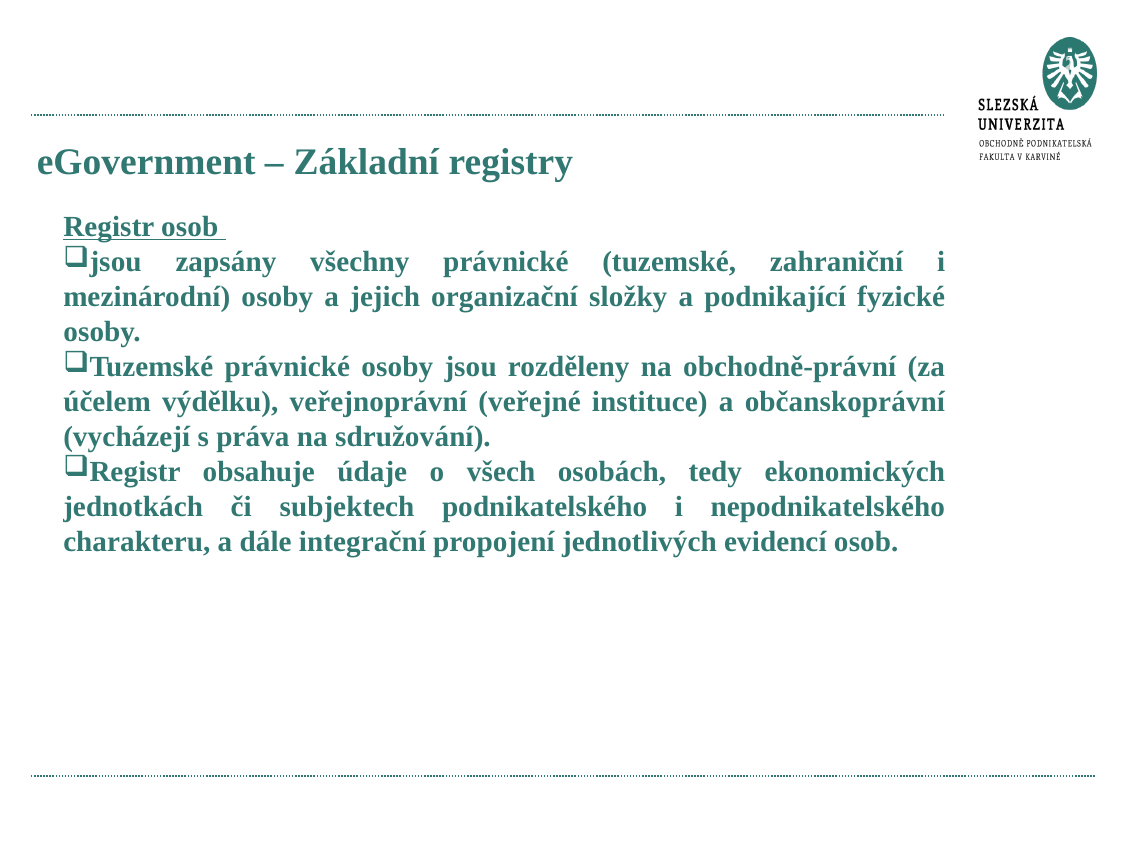

# eGovernment – Základní registry
Registr osob
jsou zapsány všechny právnické (tuzemské, zahraniční i mezinárodní) osoby a jejich organizační složky a podnikající fyzické osoby.
Tuzemské právnické osoby jsou rozděleny na obchodně-právní (za účelem výdělku), veřejnoprávní (veřejné instituce) a občanskoprávní (vycházejí s práva na sdružování).
Registr obsahuje údaje o všech osobách, tedy ekonomických jednotkách či subjektech podnikatelského i nepodnikatelského charakteru, a dále integrační propojení jednotlivých evidencí osob.